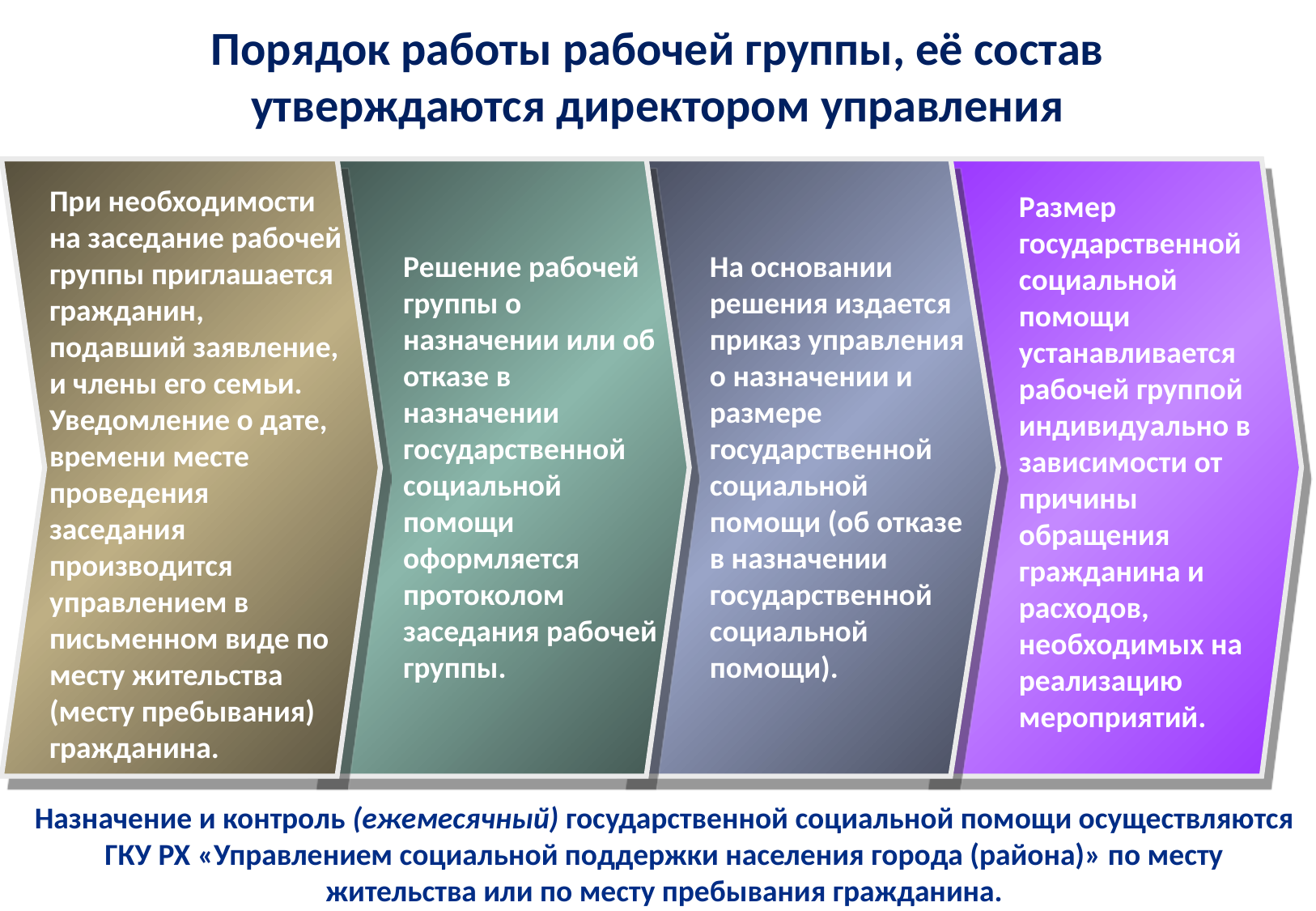

# Порядок работы рабочей группы, её состав утверждаются директором управления

При необходимости на заседание рабочей группы приглашается гражданин, подавший заявление, и члены его семьи. Уведомление о дате, времени месте проведения заседания  производится управлением в письменном виде по месту жительства (месту пребывания) гражданина.
Размер государственной социальной помощи устанавливается рабочей группой индивидуально в зависимости от причины обращения гражданина и расходов, необходимых на реализацию мероприятий.
Решение рабочей группы о назначении или об  отказе в назначении государственной социальной помощи оформляется протоколом заседания рабочей группы.
На основании решения издается приказ управления о назначении и размере государственной социальной помощи (об отказе в назначении государственной социальной помощи).
Назначение и контроль (ежемесячный) государственной социальной помощи осуществляются ГКУ РХ «Управлением социальной поддержки населения города (района)» по месту жительства или по месту пребывания гражданина.